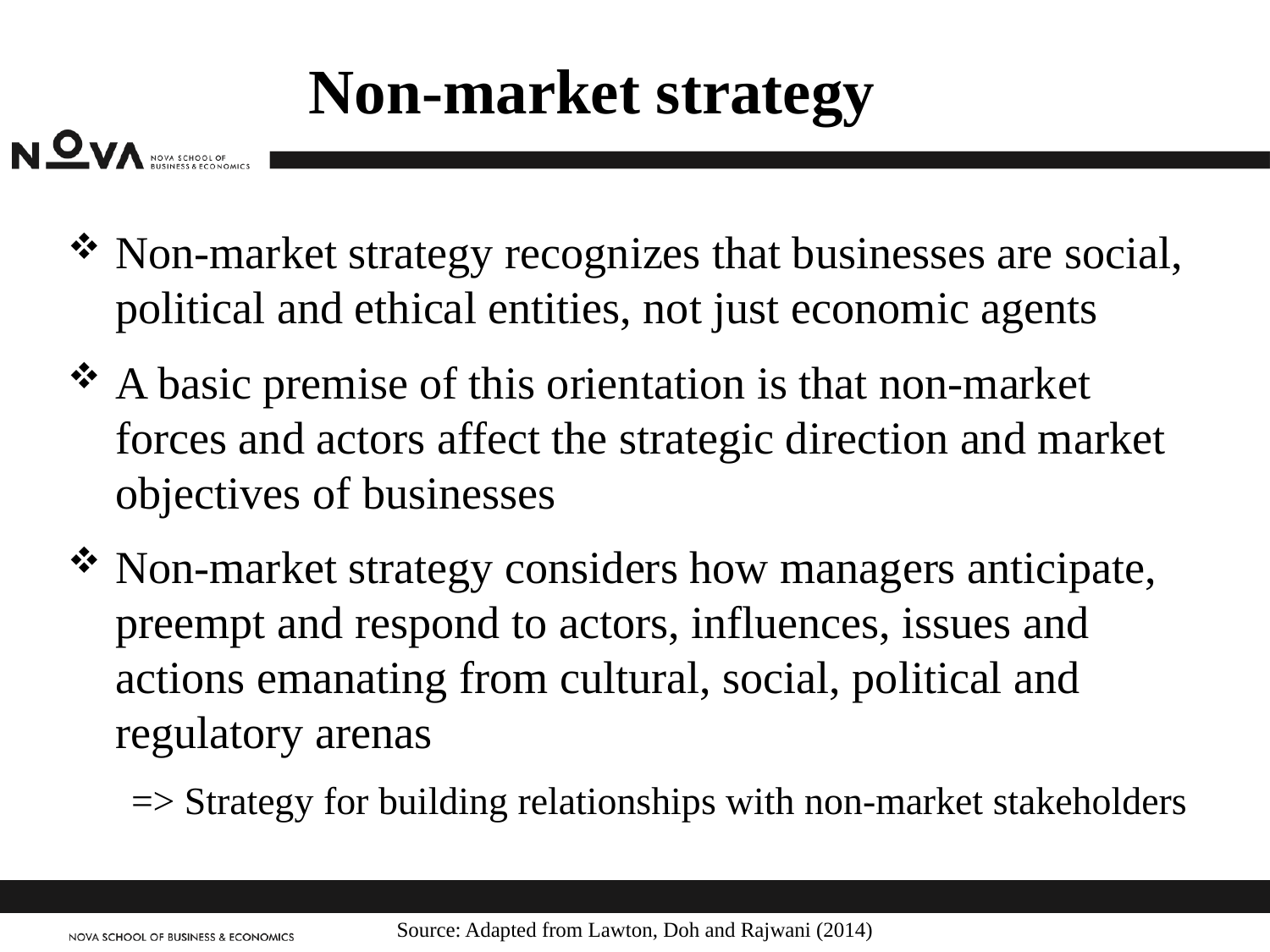

# Non-market strategy
Non-market strategy recognizes that businesses are social, political and ethical entities, not just economic agents
A basic premise of this orientation is that non-market forces and actors affect the strategic direction and market objectives of businesses
Non-market strategy considers how managers anticipate, preempt and respond to actors, influences, issues and actions emanating from cultural, social, political and regulatory arenas
=> Strategy for building relationships with non-market stakeholders
Source: Adapted from Lawton, Doh and Rajwani (2014)